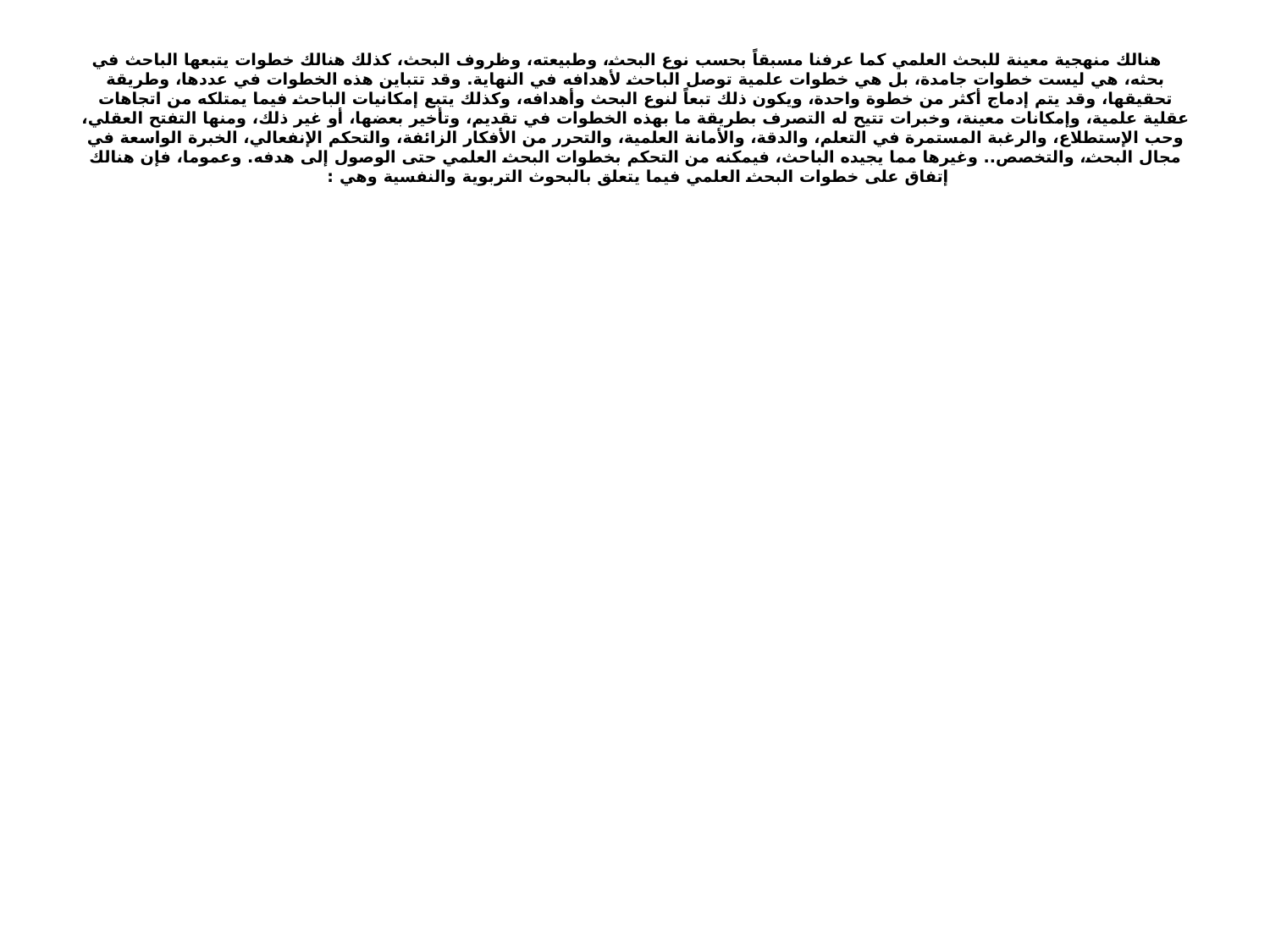

# هنالك منهجية معينة للبحث العلمي كما عرفنا مسبقاً بحسب نوع البحث، وطبيعته، وظروف البحث، كذلك هنالك خطوات يتبعها الباحث في بحثه، هي ليست خطوات جامدة، بل هي خطوات علمية توصل الباحث لأهدافه في النهاية. وقد تتباين هذه الخطوات في عددها، وطريقة تحقيقها، وقد يتم إدماج أكثر من خطوة واحدة، ويكون ذلك تبعاً لنوع البحث وأهدافه، وكذلك يتبع إمكانيات الباحث فيما يمتلكه من اتجاهات عقلية علمية، وإمكانات معينة، وخبرات تتيح له التصرف بطريقة ما بهذه الخطوات في تقديم، وتأخير بعضها، أو غير ذلك، ومنها التفتح العقلي، وحب الإستطلاع، والرغبة المستمرة في التعلم، والدقة، والأمانة العلمية، والتحرر من الأفكار الزائفة، والتحكم الإنفعالي، الخبرة الواسعة في مجال البحث، والتخصص.. وغيرها مما يجيده الباحث، فيمكنه من التحكم بخطوات البحث العلمي حتى الوصول إلى هدفه. وعموما، فإن هنالك إتفاق على خطوات البحث العلمي فيما يتعلق بالبحوث التربوية والنفسية وهي :